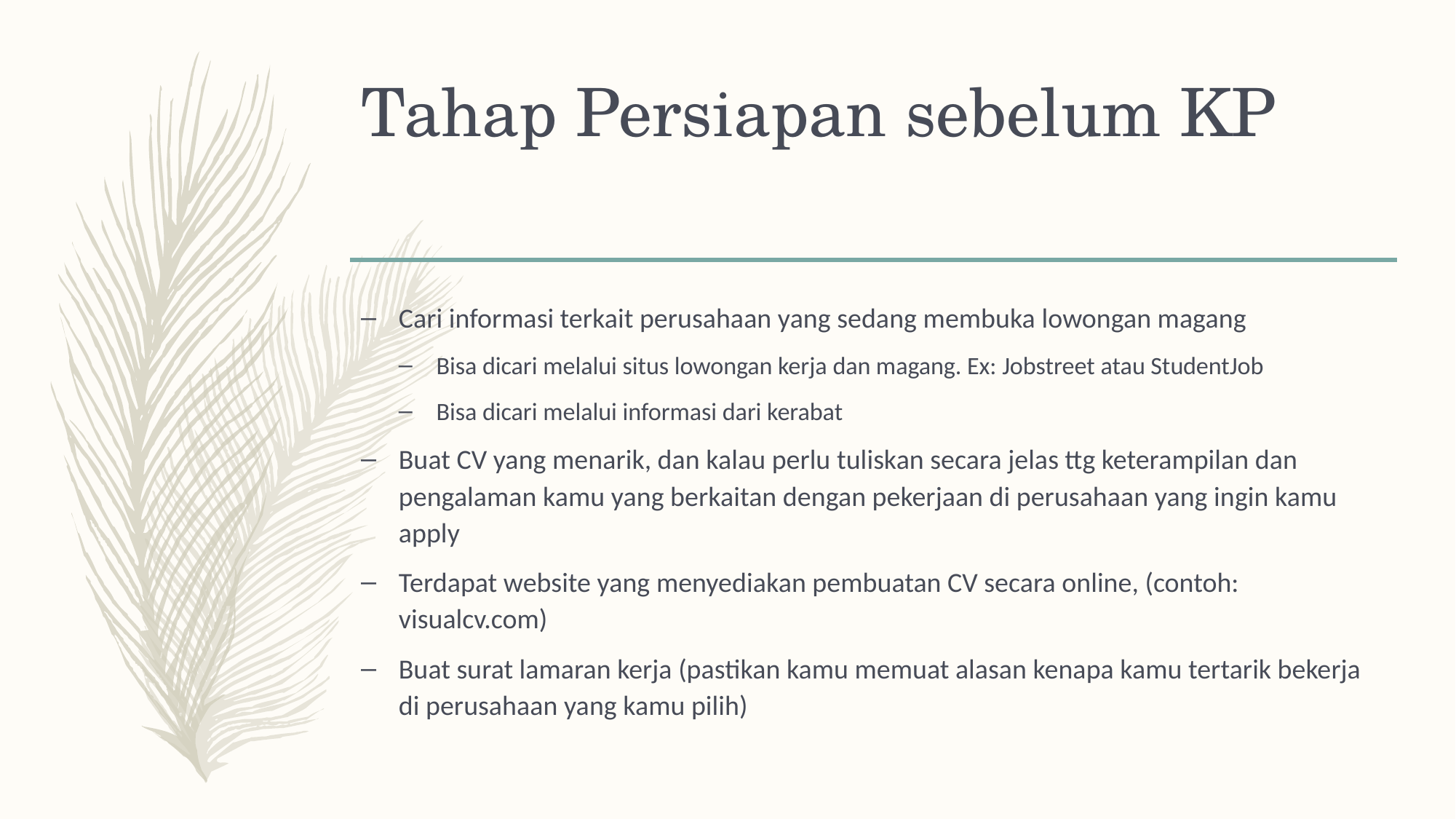

# Tahap Persiapan sebelum KP
Cari informasi terkait perusahaan yang sedang membuka lowongan magang
Bisa dicari melalui situs lowongan kerja dan magang. Ex: Jobstreet atau StudentJob
Bisa dicari melalui informasi dari kerabat
Buat CV yang menarik, dan kalau perlu tuliskan secara jelas ttg keterampilan dan pengalaman kamu yang berkaitan dengan pekerjaan di perusahaan yang ingin kamu apply
Terdapat website yang menyediakan pembuatan CV secara online, (contoh: visualcv.com)
Buat surat lamaran kerja (pastikan kamu memuat alasan kenapa kamu tertarik bekerja di perusahaan yang kamu pilih)